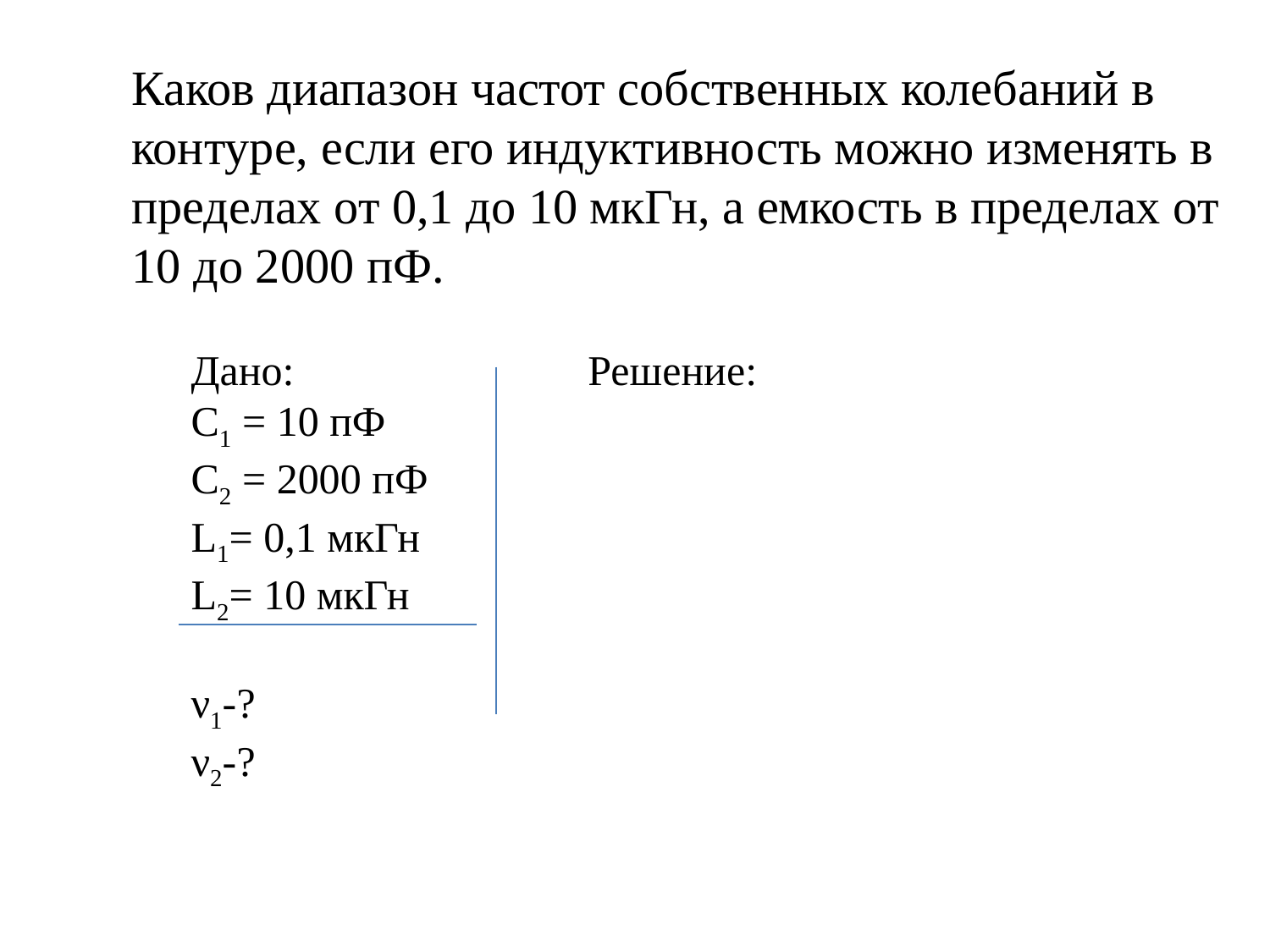

Каков диапазон частот собственных колебаний в контуре, если его индуктивность можно изменять в пределах от 0,1 до 10 мкГн, а емкость в пределах от 10 до 2000 пФ.
Дано:
С1 = 10 пФ
С2 = 2000 пФ
L1= 0,1 мкГн
L2= 10 мкГн

ν1-?
ν2-?
Решение: